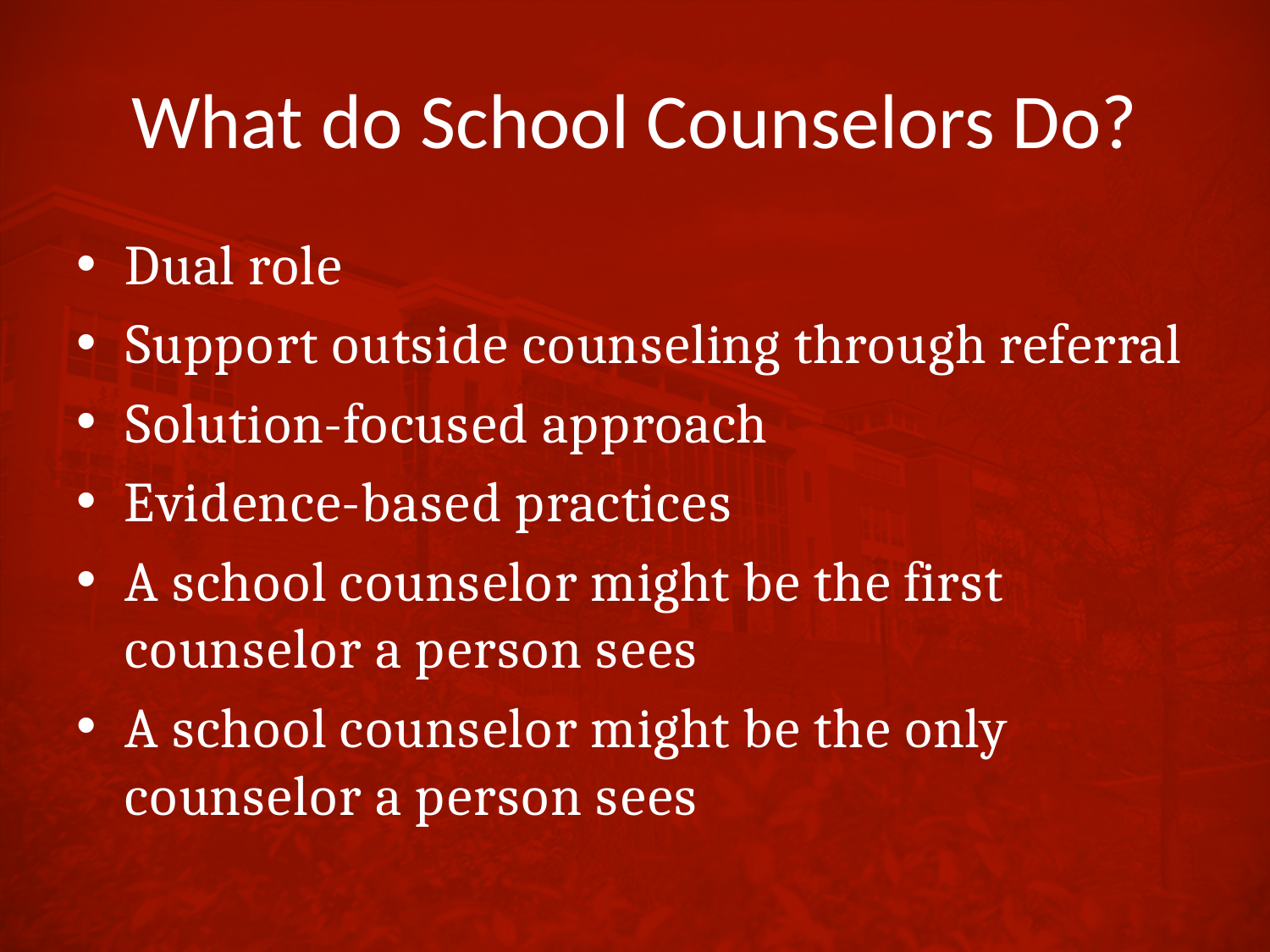

# What do School Counselors Do?
Dual role
Support outside counseling through referral
Solution-focused approach
Evidence-based practices
A school counselor might be the first counselor a person sees
A school counselor might be the only counselor a person sees